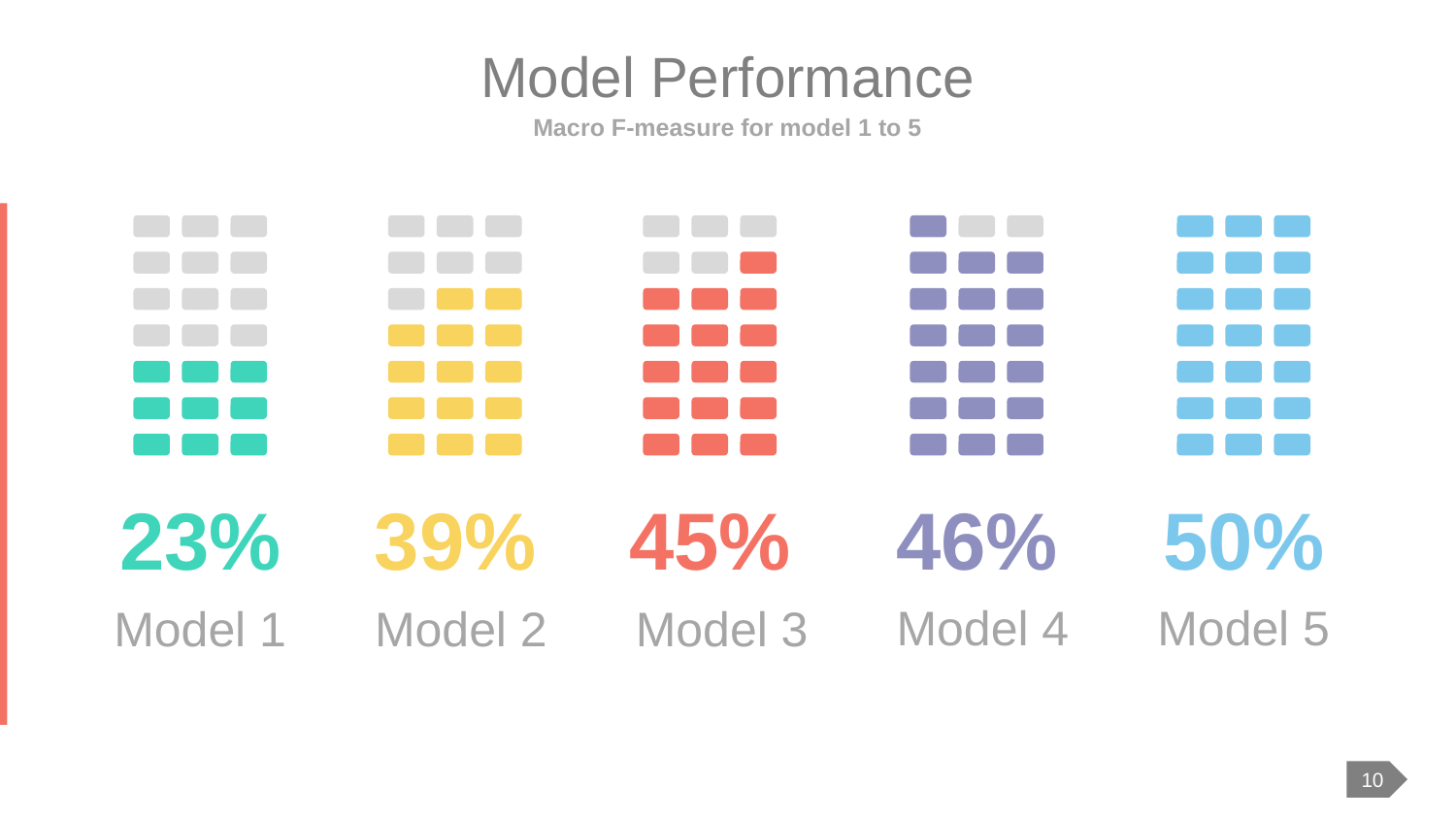

# Model Performance
Macro F-measure for model 1 to 5

23%

39%

45%

46%

50%
Model 4
Model 5
Model 2
Model 3
Model 1
10